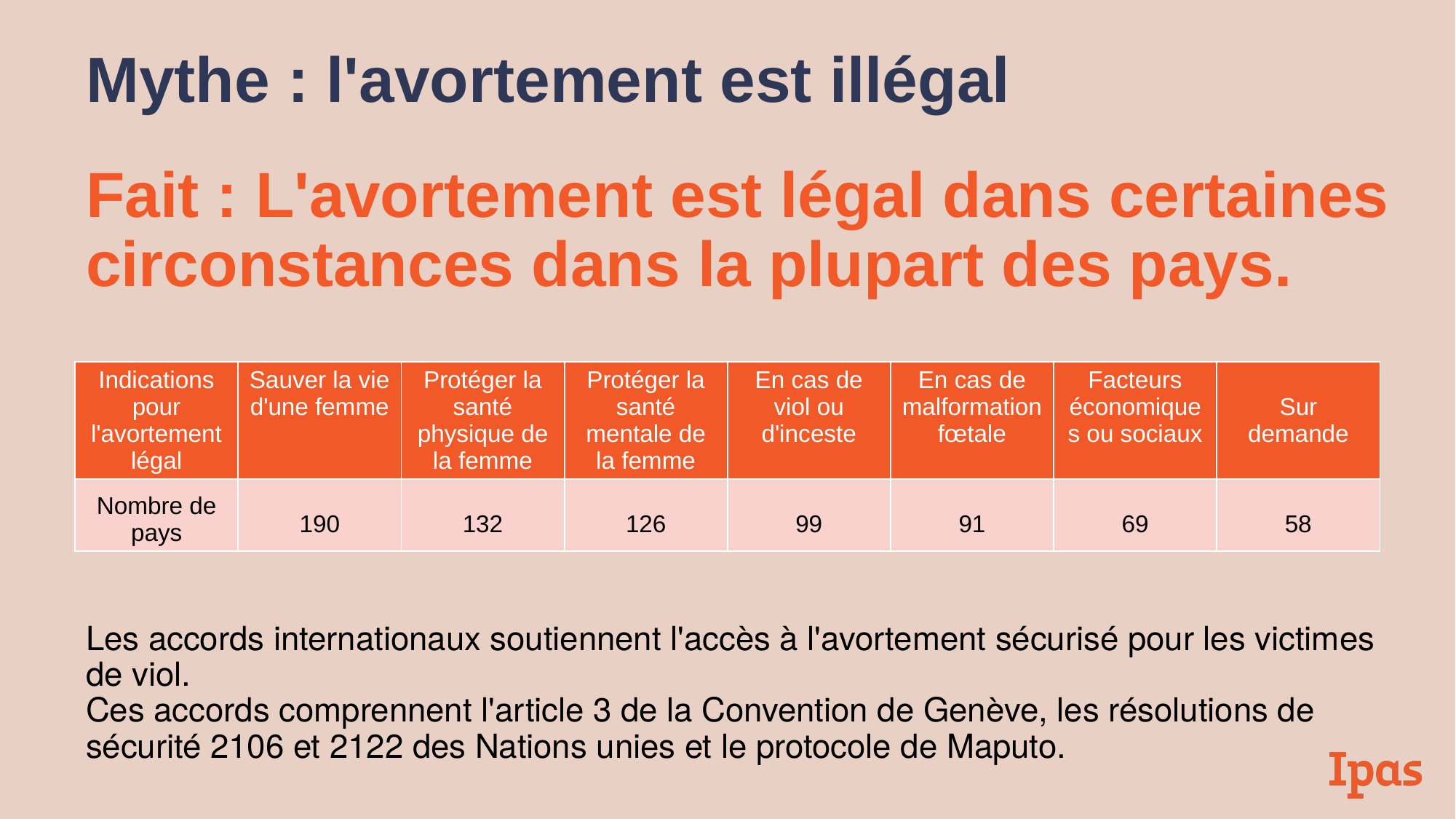

# Mythe : l'avortement est illégal
Fait : L'avortement est légal dans certaines circonstances dans la plupart des pays.

Les accords internationaux soutiennent l'accès à l'avortement sécurisé pour les victimes de viol.
Ces accords comprennent l'article 3 de la Convention de Genève, les résolutions de sécurité 2106 et 2122 des Nations unies et le protocole de Maputo.
| Indications pour l'avortement légal | Sauver la vie d'une femme | Protéger la santé physique de la femme | Protéger la santé mentale de la femme | En cas de viol ou d'inceste | En cas de malformation fœtale | Facteurs économiques ou sociaux | Sur demande |
| --- | --- | --- | --- | --- | --- | --- | --- |
| Nombre de pays | 190 | 132 | 126 | 99 | 91 | 69 | 58 |